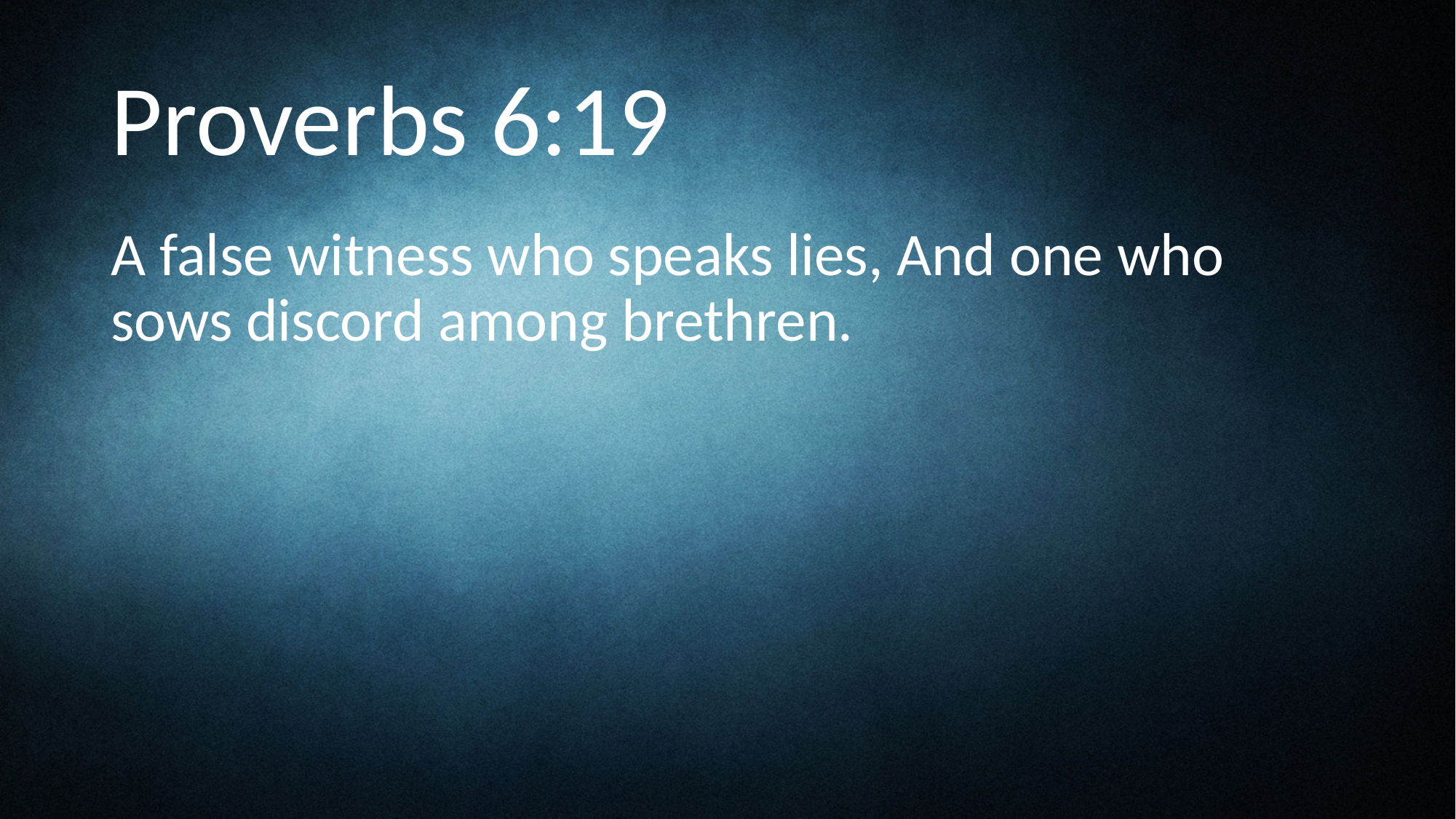

# Proverbs 6:19
A false witness who speaks lies, And one who sows discord among brethren.